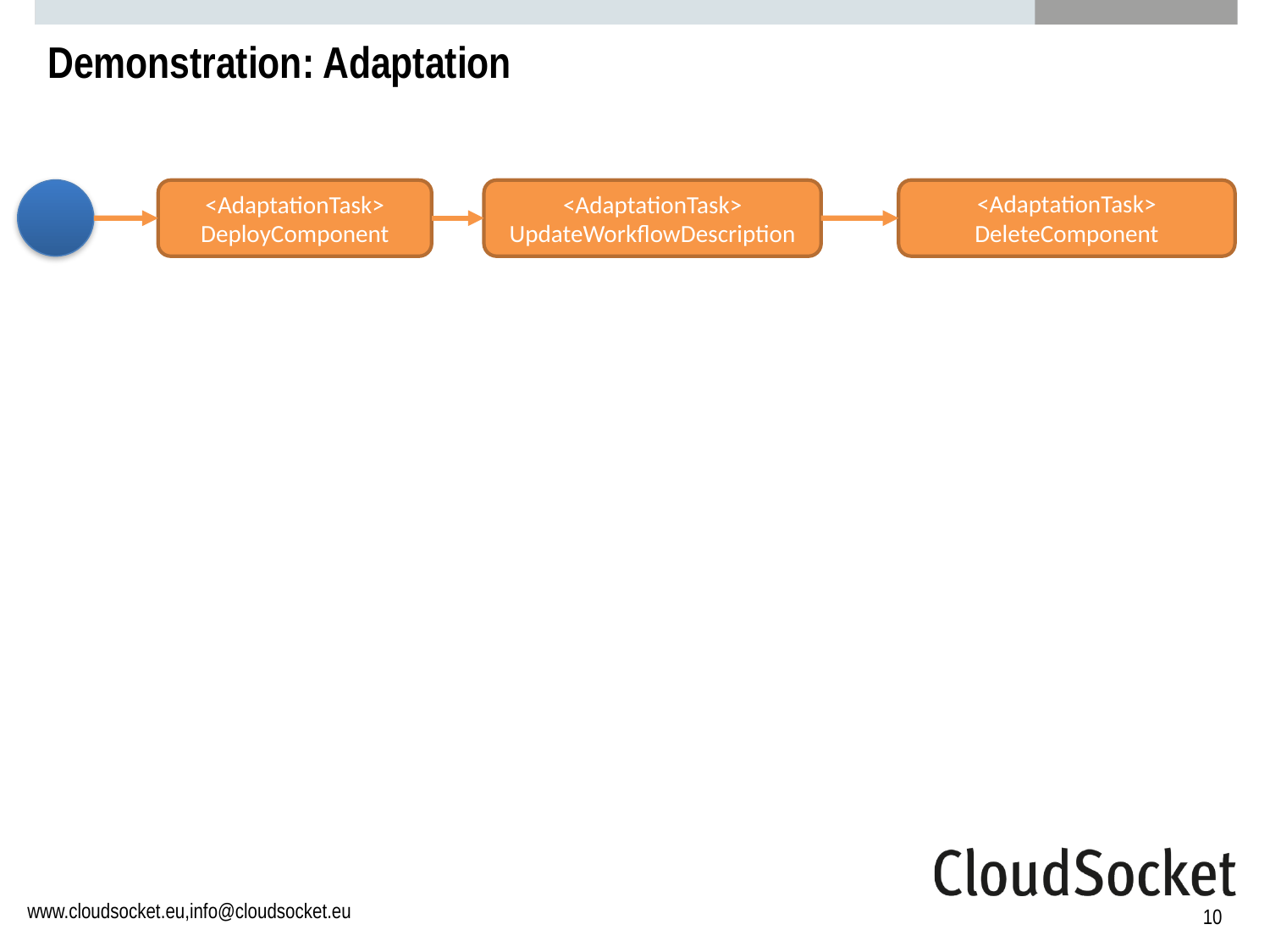

# Demonstration: Adaptation

<AdaptationTask>
DeleteComponent
<AdaptationTask>
DeployComponent
<AdaptationTask>
UpdateWorkflowDescription
10